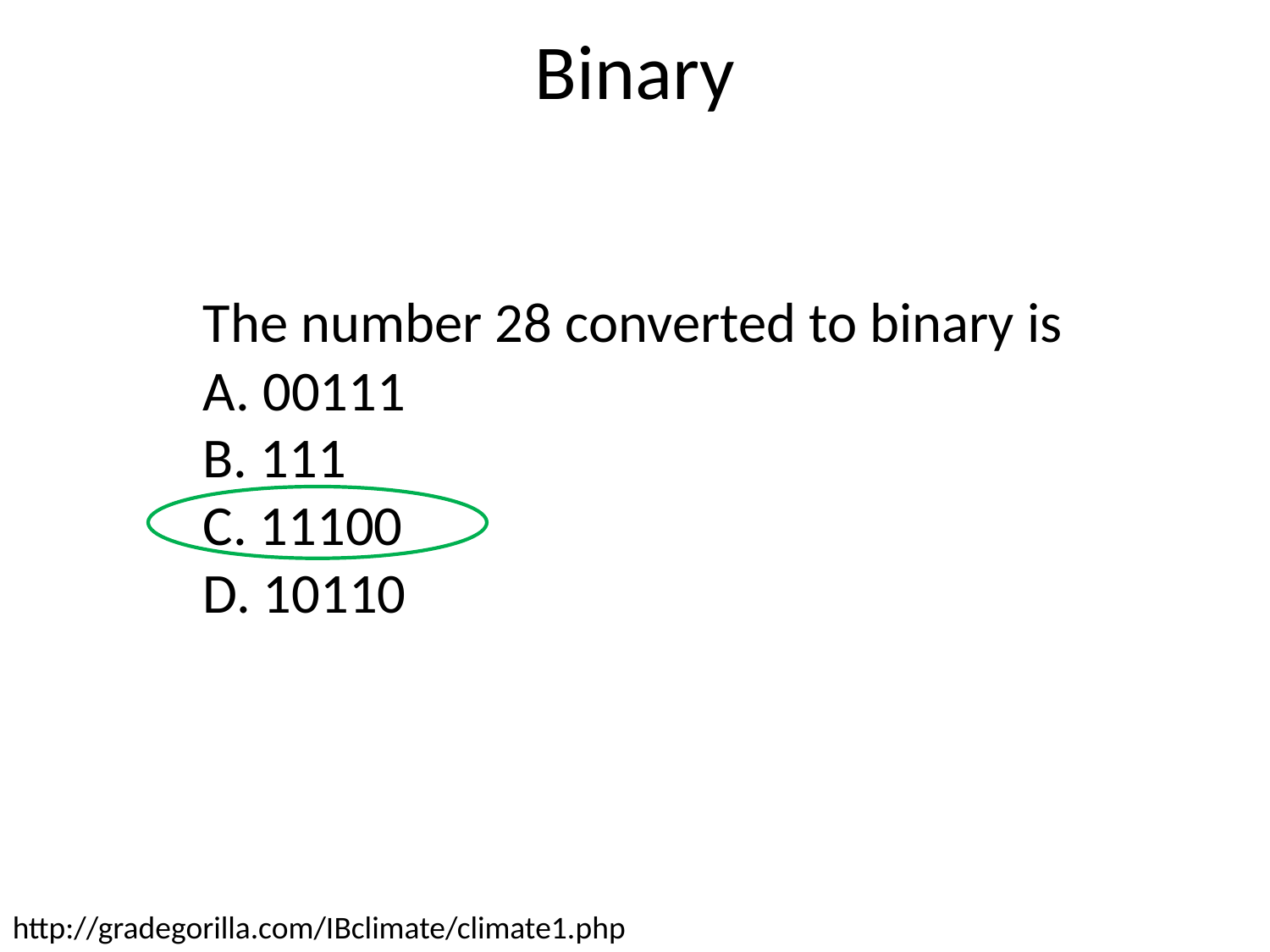

# Binary
The number 28 converted to binary is
A. 00111
B. 111
C. 11100
D. 10110

http://gradegorilla.com/IBclimate/climate1.php